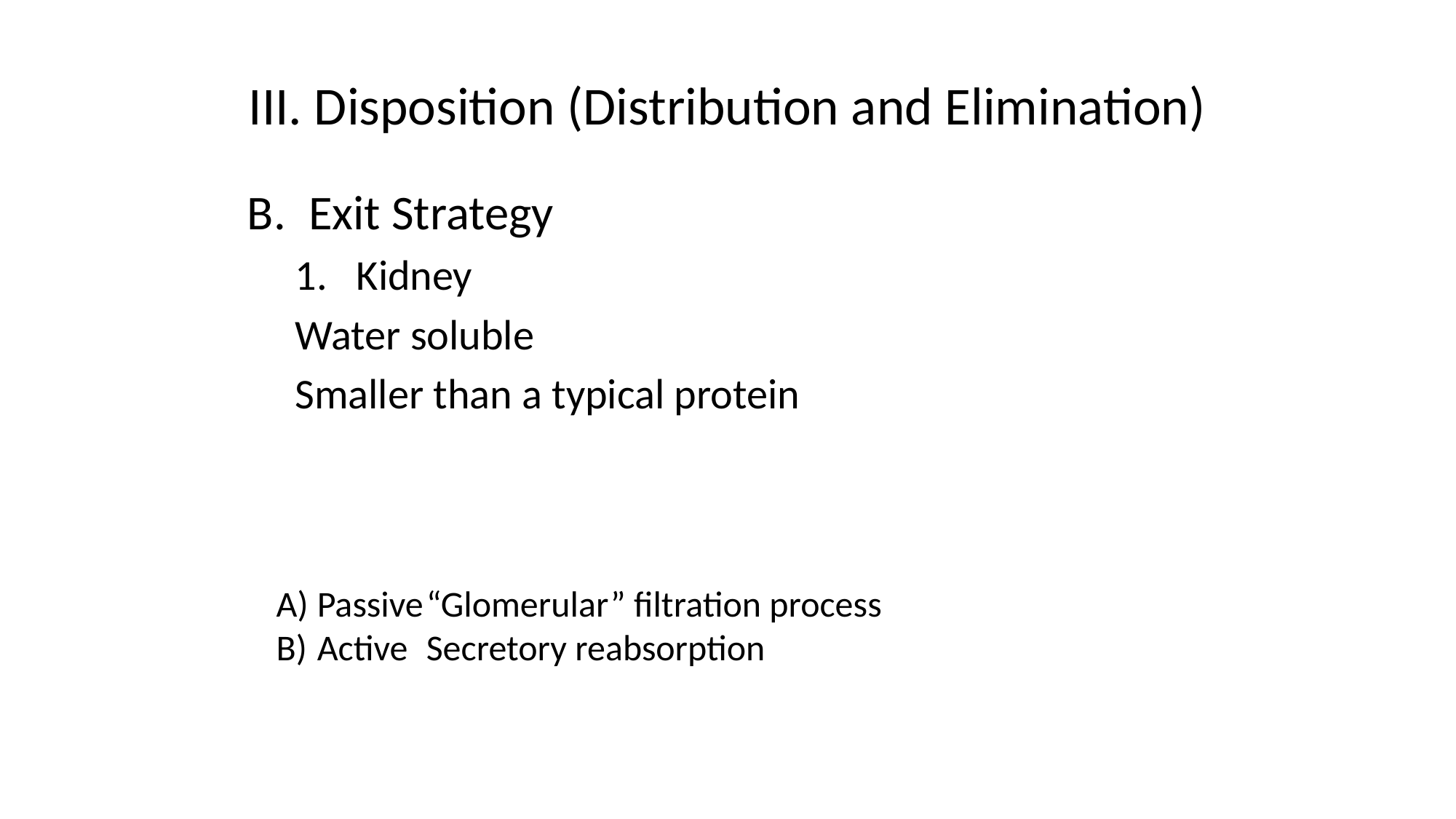

III. Disposition (Distribution and Elimination)
Exit Strategy
Kidney
Water soluble
Smaller than a typical protein

Passive	“Glomerular” filtration process
Active	Secretory reabsorption